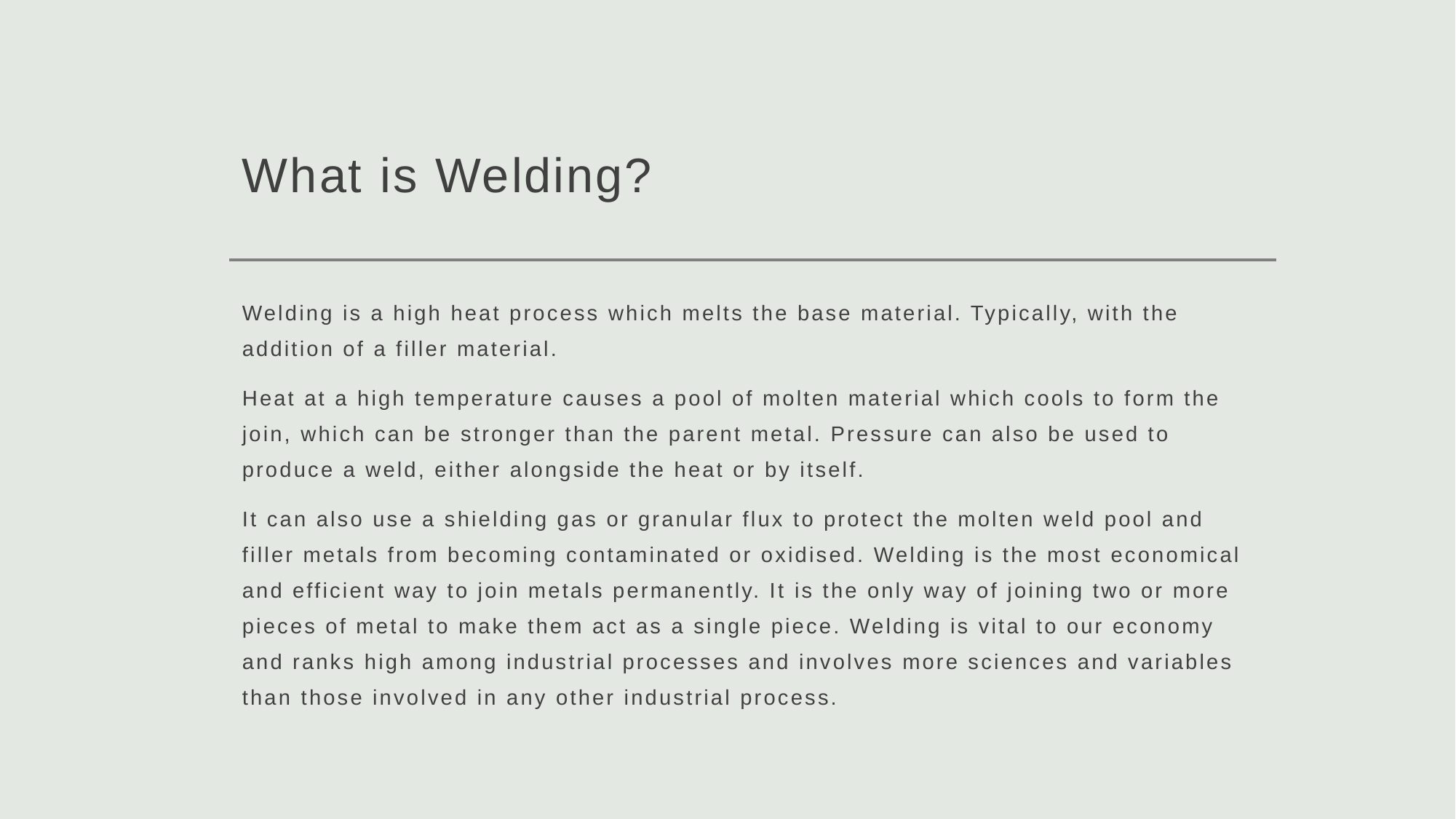

# What is Welding?
Welding is a high heat process which melts the base material. Typically, with the addition of a filler material.
Heat at a high temperature causes a pool of molten material which cools to form the join, which can be stronger than the parent metal. Pressure can also be used to produce a weld, either alongside the heat or by itself.
It can also use a shielding gas or granular flux to protect the molten weld pool and filler metals from becoming contaminated or oxidised. Welding is the most economical and efficient way to join metals permanently. It is the only way of joining two or more pieces of metal to make them act as a single piece. Welding is vital to our economy and ranks high among industrial processes and involves more sciences and variables than those involved in any other industrial process.